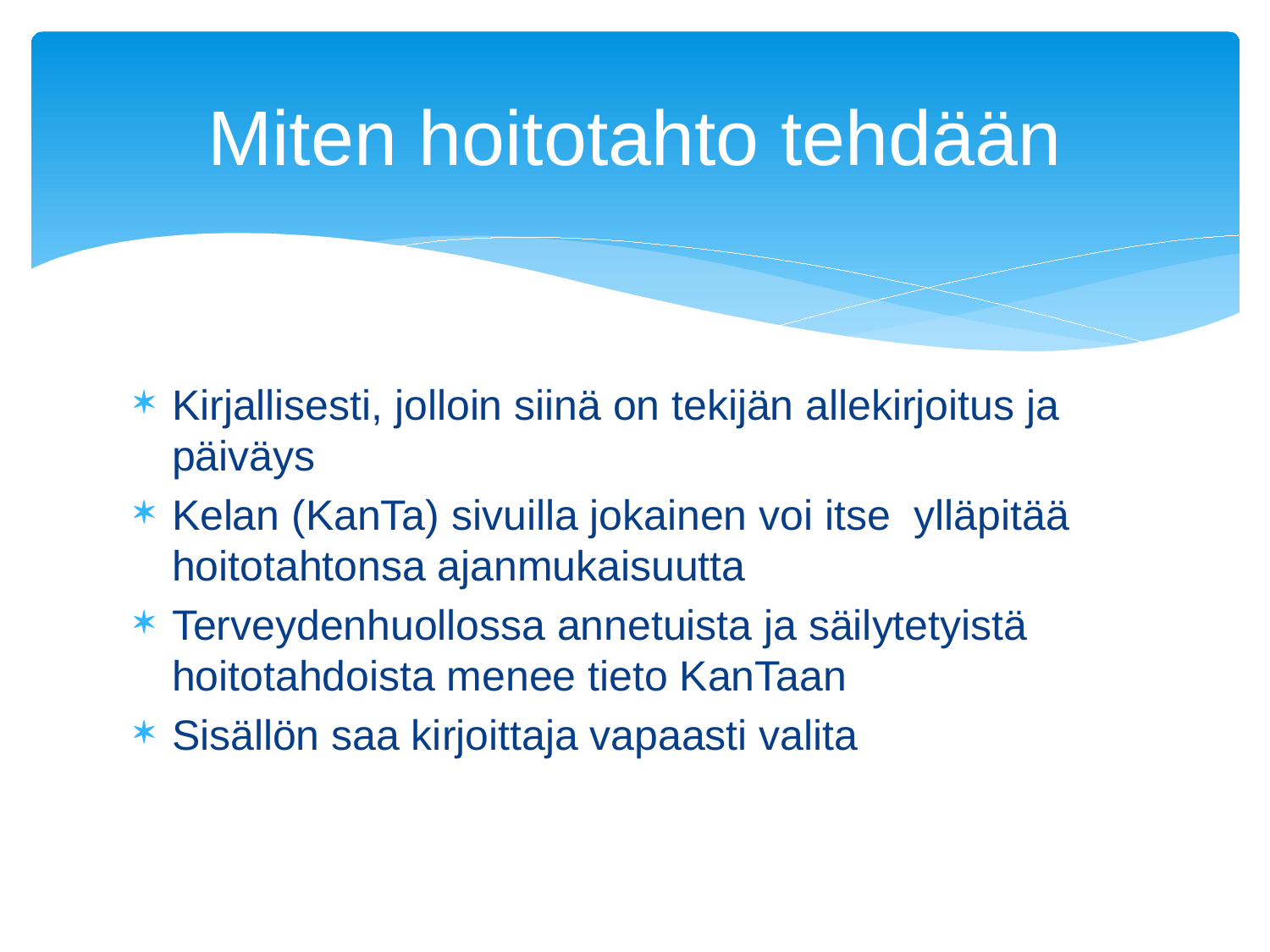

# Miten hoitotahto tehdään
Kirjallisesti, jolloin siinä on tekijän allekirjoitus ja päiväys
Kelan (KanTa) sivuilla jokainen voi itse  ylläpitää hoitotahtonsa ajanmukaisuutta
Terveydenhuollossa annetuista ja säilytetyistä hoitotahdoista menee tieto KanTaan
Sisällön saa kirjoittaja vapaasti valita